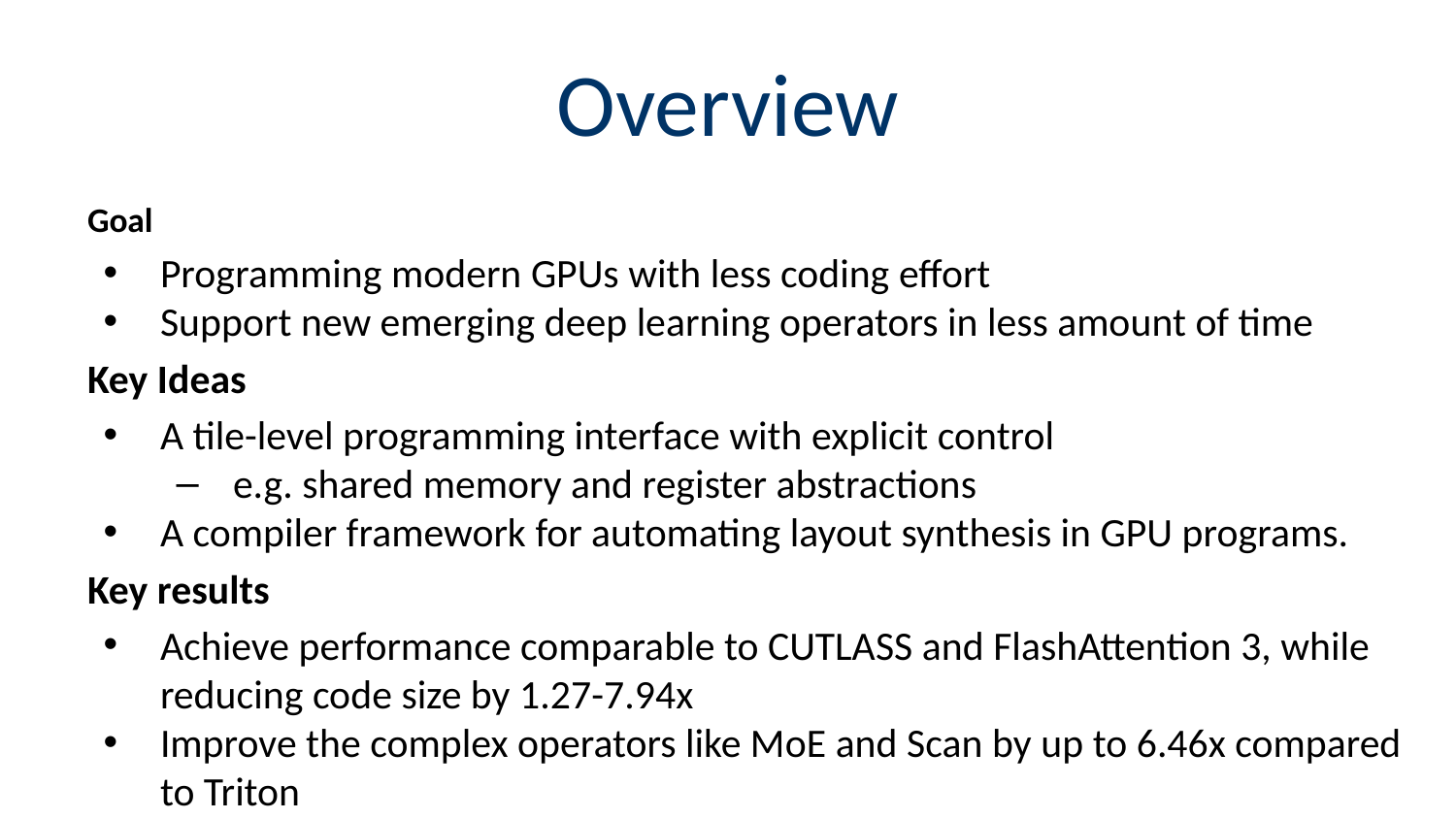

# Overview
Goal
Programming modern GPUs with less coding effort
Support new emerging deep learning operators in less amount of time
Key Ideas
A tile-level programming interface with explicit control
e.g. shared memory and register abstractions
A compiler framework for automating layout synthesis in GPU programs.
Key results
Achieve performance comparable to CUTLASS and FlashAttention 3, while reducing code size by 1.27-7.94x
Improve the complex operators like MoE and Scan by up to 6.46x compared to Triton